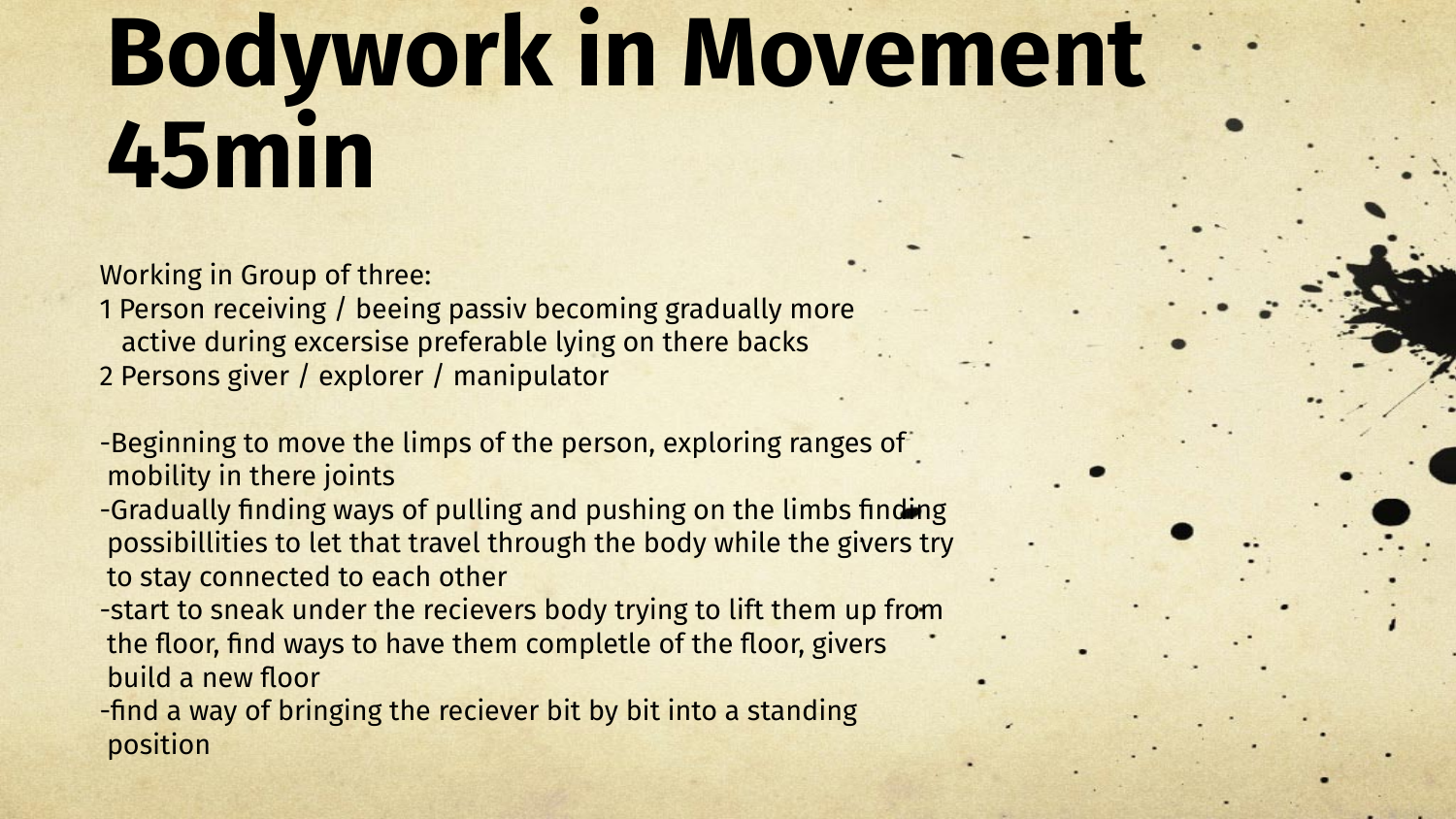

# Bodywork in Movement 45min
Working in Group of three:
1 Person receiving / beeing passiv becoming gradually more
   active during excersise preferable lying on there backs
2 Persons giver / explorer / manipulator

-Beginning to move the limps of the person, exploring ranges of
 mobility in there joints
-Gradually finding ways of pulling and pushing on the limbs finding
 possibillities to let that travel through the body while the givers try
 to stay connected to each other
-start to sneak under the recievers body trying to lift them up from
 the floor, find ways to have them completle of the floor, givers
 build a new floor
-find a way of bringing the reciever bit by bit into a standing
 position